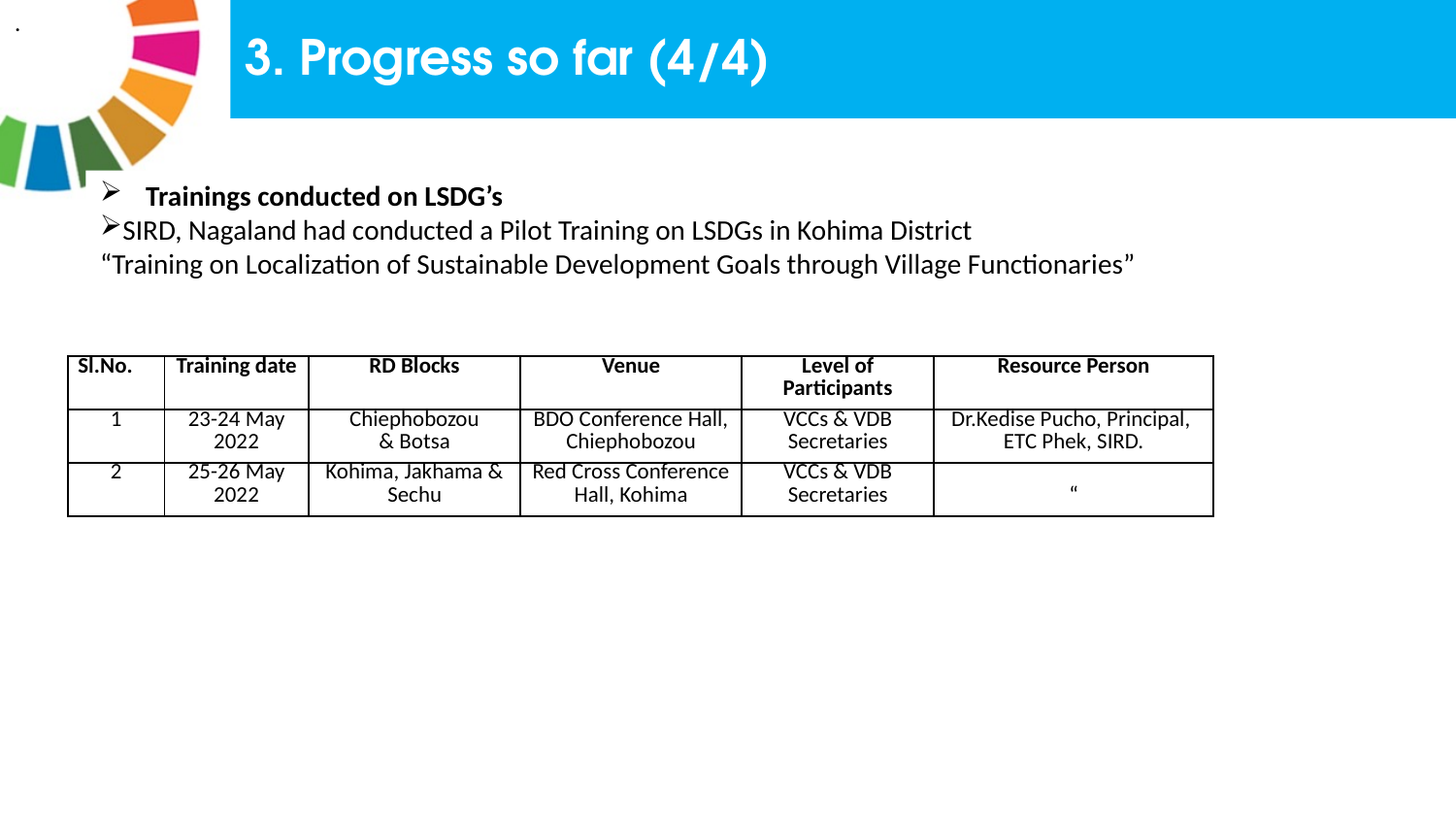

.
3. Progress so far (4/4)
Progress so far (2/3)

Trainings conducted on LSDG’s
SIRD, Nagaland had conducted a Pilot Training on LSDGs in Kohima District
“Training on Localization of Sustainable Development Goals through Village Functionaries”

| Sl.No. | Training date | RD Blocks | Venue | Level of Participants | Resource Person |
| --- | --- | --- | --- | --- | --- |
| 1 | 23-24 May 2022 | Chiephobozou & Botsa | BDO Conference Hall, Chiephobozou | VCCs & VDB Secretaries | Dr.Kedise Pucho, Principal, ETC Phek, SIRD. |
| 2 | 25-26 May 2022 | Kohima, Jakhama & Sechu | Red Cross Conference Hall, Kohima | VCCs & VDB Secretaries | “ |